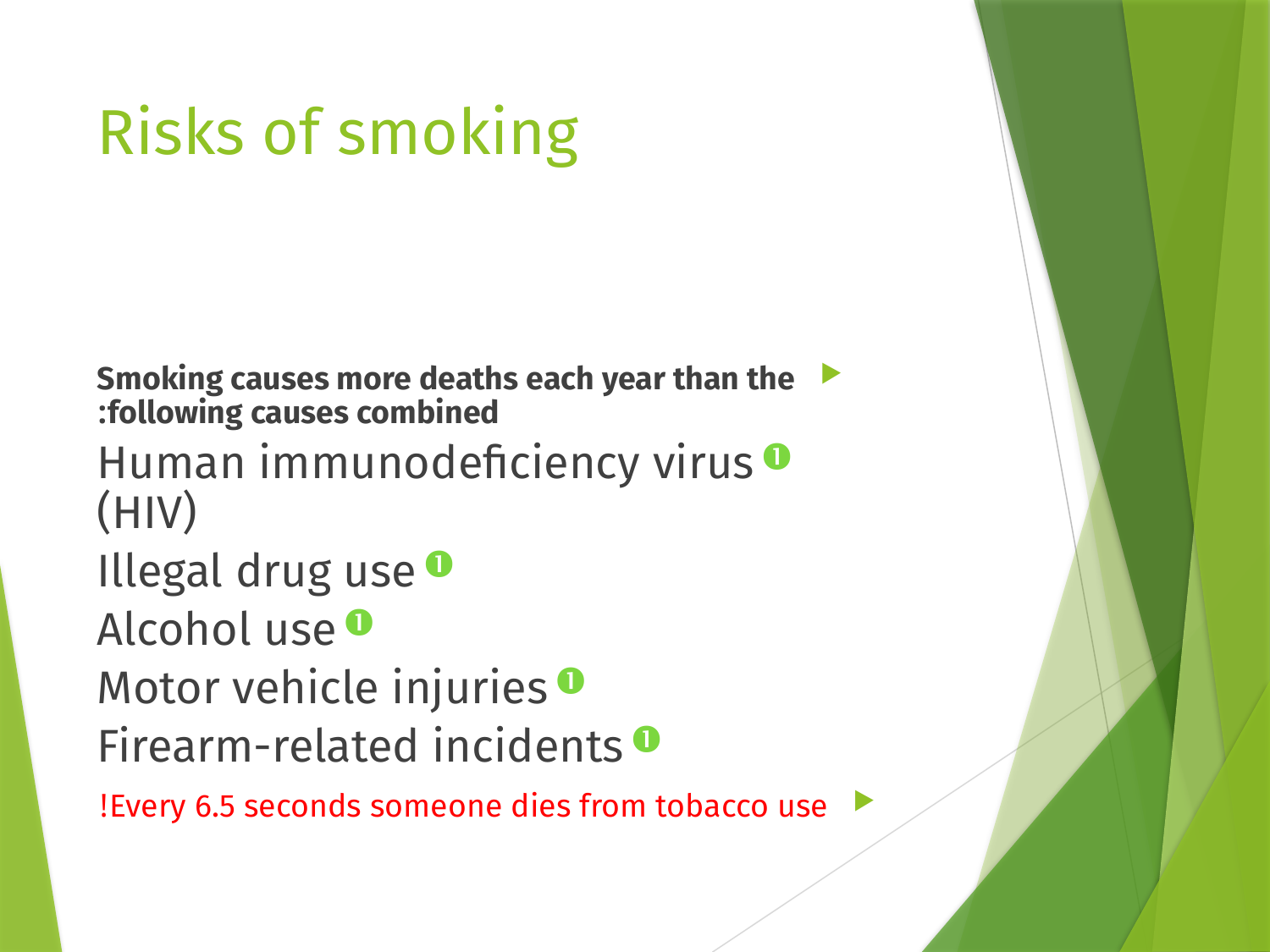

# Risks of smoking

Smoking causes more deaths each year than the following causes combined:
Human immunodeficiency virus (HIV)
Illegal drug use
Alcohol use
Motor vehicle injuries
Firearm-related incidents
Every 6.5 seconds someone dies from tobacco use!